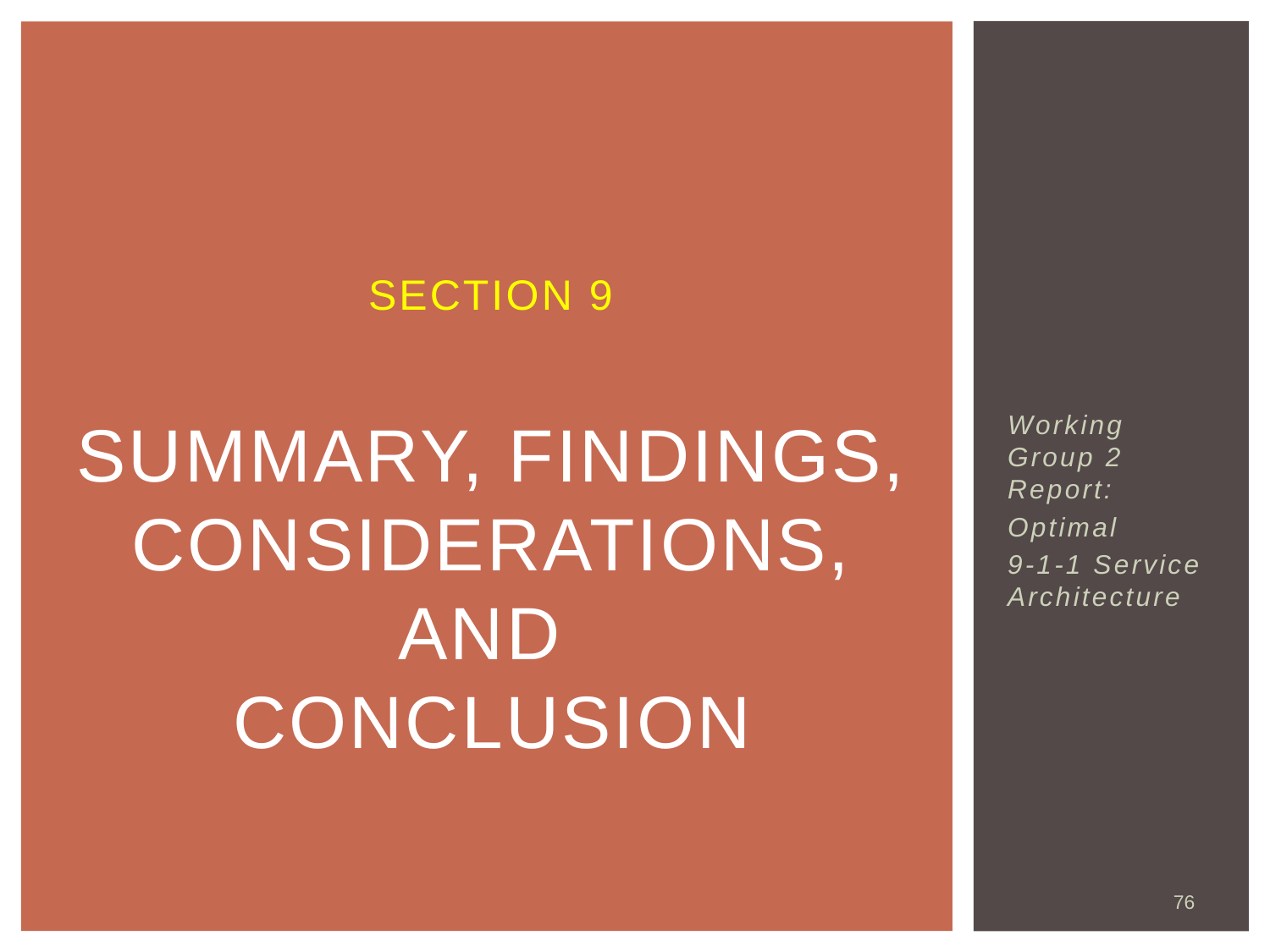

# Section 9 summary, FINDINGS, CONSIDERATIONS, and conclusion
Working Group 2 Report:
Optimal
9-1-1 Service Architecture

76